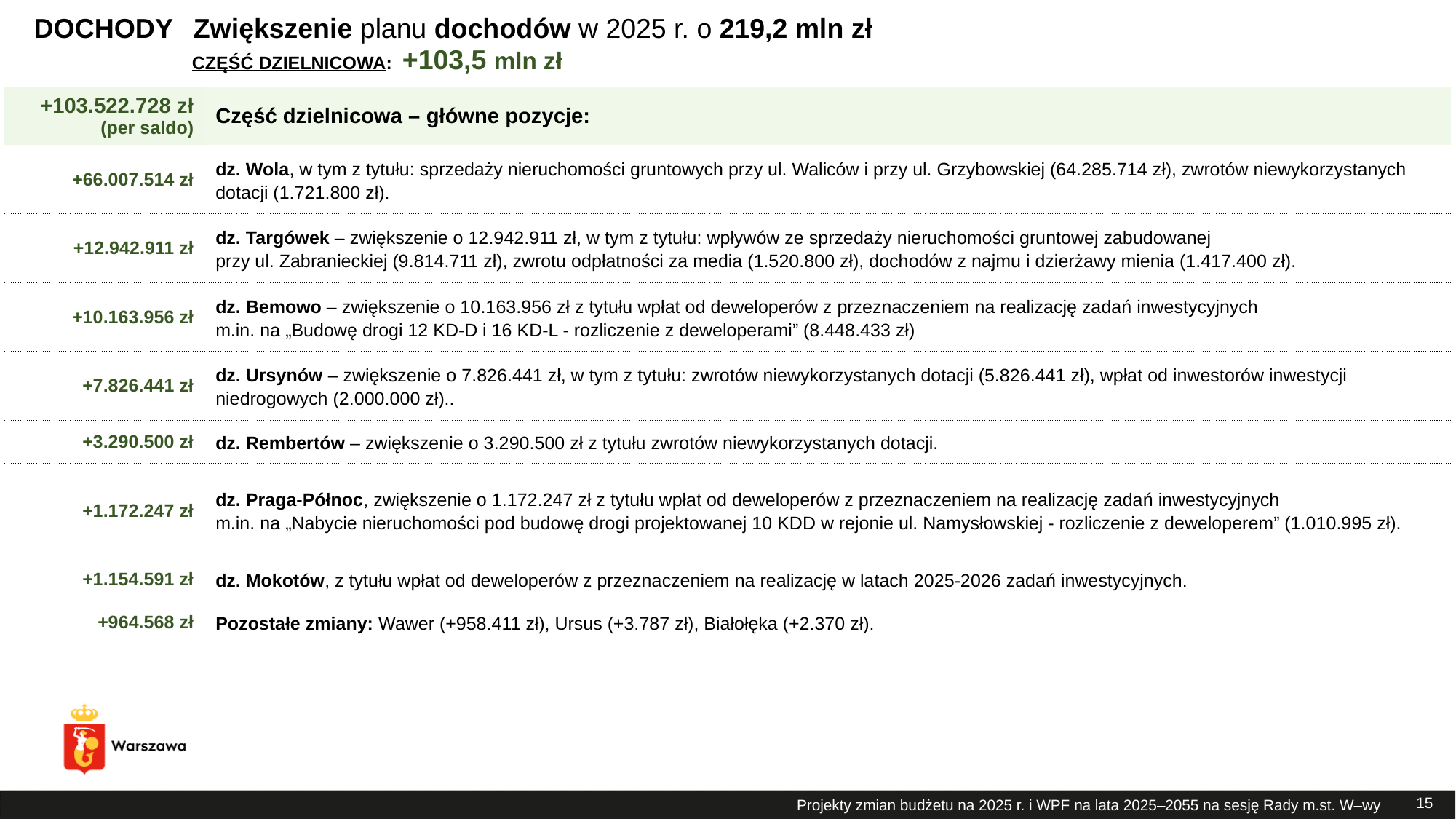

DOCHODY
# Zwiększenie planu dochodów w 2025 r. o 219,2 mln zł
CZĘŚĆ DZIELNICOWA:  +103,5 mln zł
| +103.522.728 zł (per saldo) | Część dzielnicowa – główne pozycje: |
| --- | --- |
| +66.007.514 zł | dz. Wola, w tym z tytułu: sprzedaży nieruchomości gruntowych przy ul. Waliców i przy ul. Grzybowskiej (64.285.714 zł), zwrotów niewykorzystanych dotacji (1.721.800 zł). |
| +12.942.911 zł | dz. Targówek – zwiększenie o 12.942.911 zł, w tym z tytułu: wpływów ze sprzedaży nieruchomości gruntowej zabudowanej przy ul. Zabranieckiej (9.814.711 zł), zwrotu odpłatności za media (1.520.800 zł), dochodów z najmu i dzierżawy mienia (1.417.400 zł). |
| +10.163.956 zł | dz. Bemowo – zwiększenie o 10.163.956 zł z tytułu wpłat od deweloperów z przeznaczeniem na realizację zadań inwestycyjnych m.in. na „Budowę drogi 12 KD-D i 16 KD-L - rozliczenie z deweloperami” (8.448.433 zł) |
| +7.826.441 zł | dz. Ursynów – zwiększenie o 7.826.441 zł, w tym z tytułu: zwrotów niewykorzystanych dotacji (5.826.441 zł), wpłat od inwestorów inwestycji niedrogowych (2.000.000 zł).. |
| +3.290.500 zł | dz. Rembertów – zwiększenie o 3.290.500 zł z tytułu zwrotów niewykorzystanych dotacji. |
| +1.172.247 zł | dz. Praga-Północ, zwiększenie o 1.172.247 zł z tytułu wpłat od deweloperów z przeznaczeniem na realizację zadań inwestycyjnych m.in. na „Nabycie nieruchomości pod budowę drogi projektowanej 10 KDD w rejonie ul. Namysłowskiej - rozliczenie z deweloperem” (1.010.995 zł). |
| +1.154.591 zł | dz. Mokotów, z tytułu wpłat od deweloperów z przeznaczeniem na realizację w latach 2025-2026 zadań inwestycyjnych. |
| +964.568 zł | Pozostałe zmiany: Wawer (+958.411 zł), Ursus (+3.787 zł), Białołęka (+2.370 zł). |
15
Projekty zmian budżetu na 2025 r. i WPF na lata 2025–2055 na sesję Rady m.st. W–wy